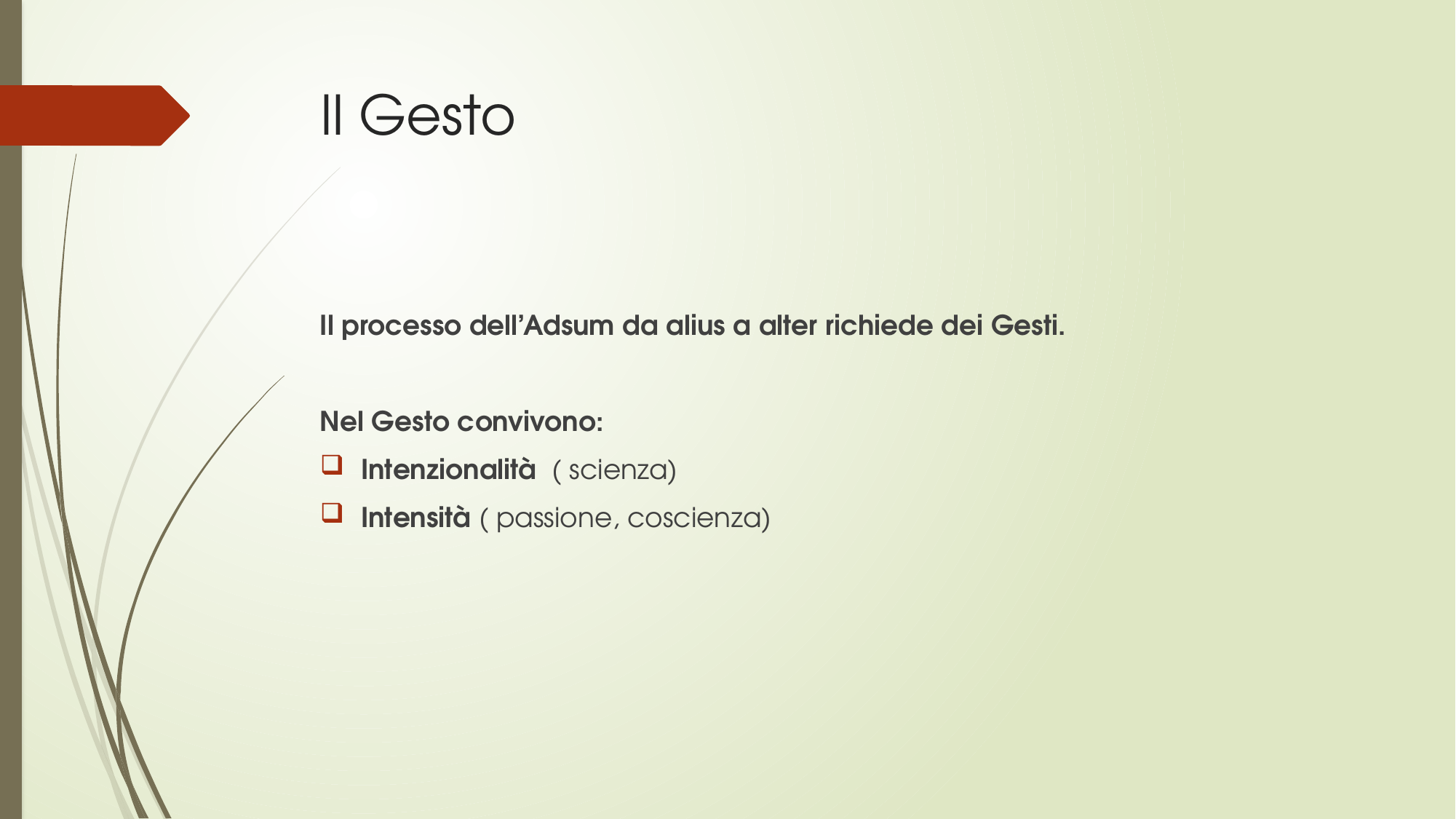

# Il Gesto

Il processo dell’Adsum da alius a alter richiede dei Gesti.

Nel Gesto convivono:
Intenzionalità  ( scienza)
Intensità ( passione, coscienza)